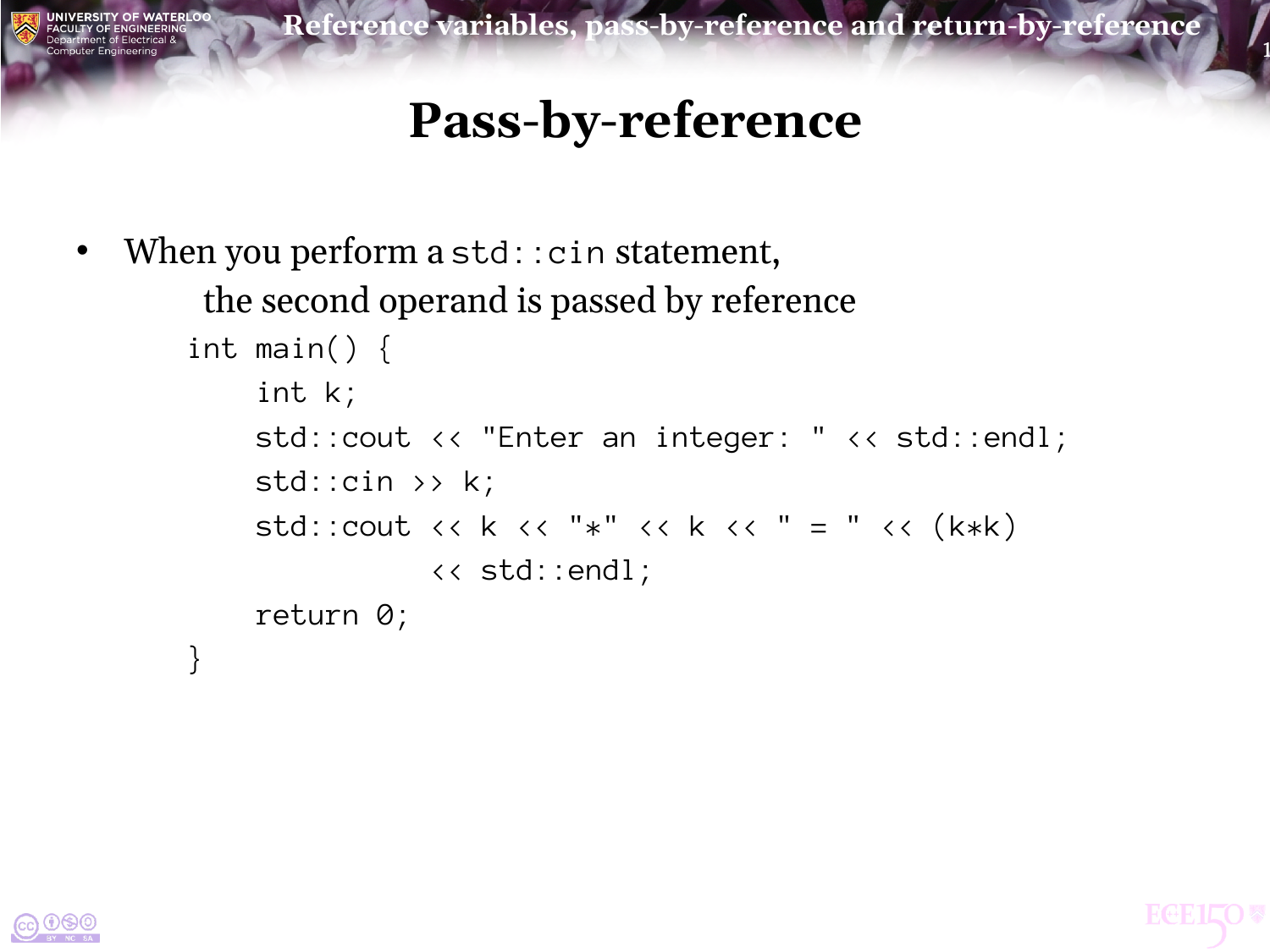

# Pass-by-reference
When you perform a std::cin statement,
	the second operand is passed by reference
int main() {
    int k;
    std::cout << "Enter an integer: " << std::endl;
    std::cin >> k;
    std::cout << k << "*" << k << " = " << (k*k)
              << std::endl;
    return 0;
}